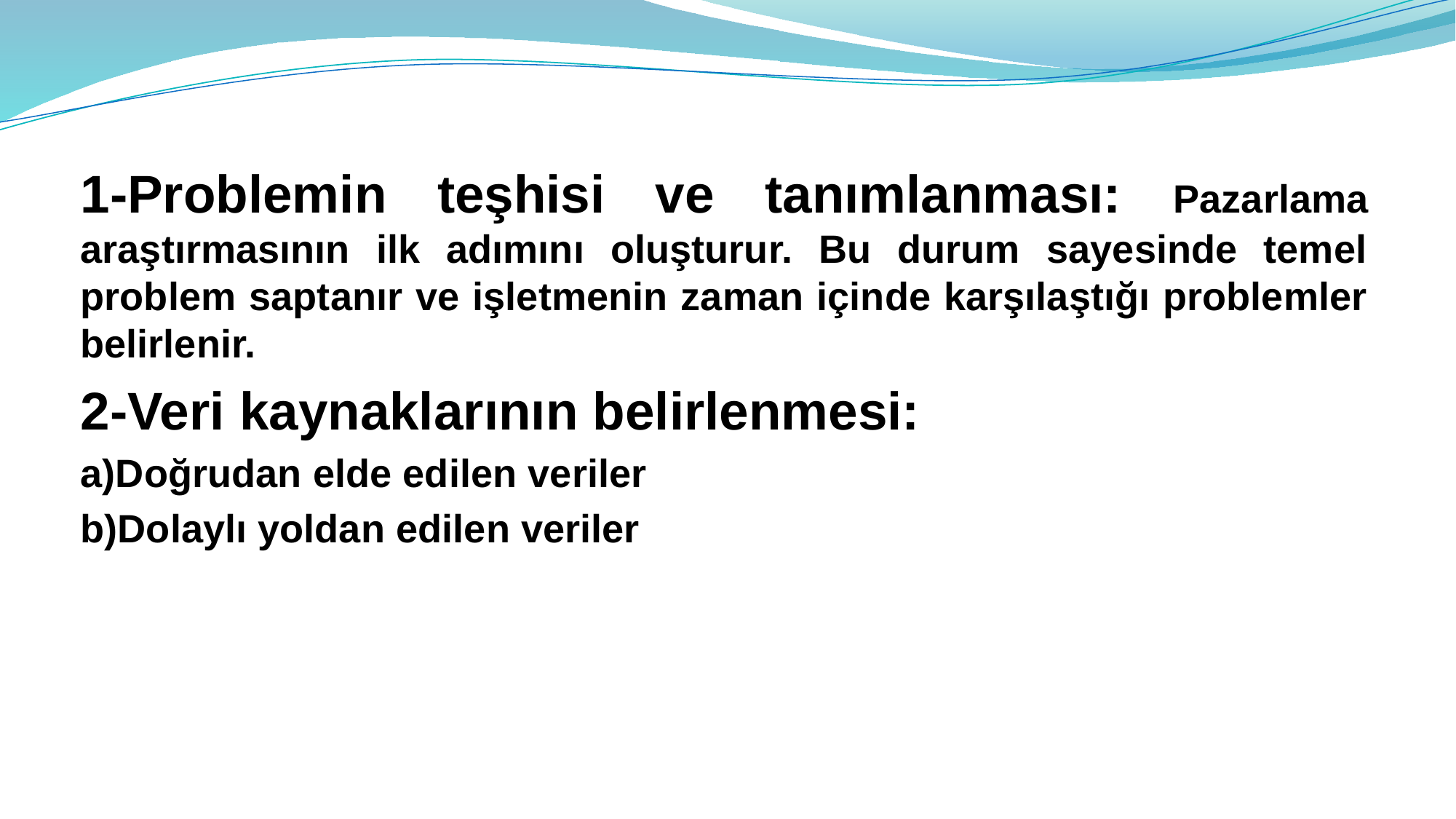

1-Problemin teşhisi ve tanımlanması: Pazarlama araştırmasının ilk adımını oluşturur. Bu durum sayesinde temel problem saptanır ve işletmenin zaman içinde karşılaştığı problemler belirlenir.
2-Veri kaynaklarının belirlenmesi:
a)Doğrudan elde edilen veriler
b)Dolaylı yoldan edilen veriler